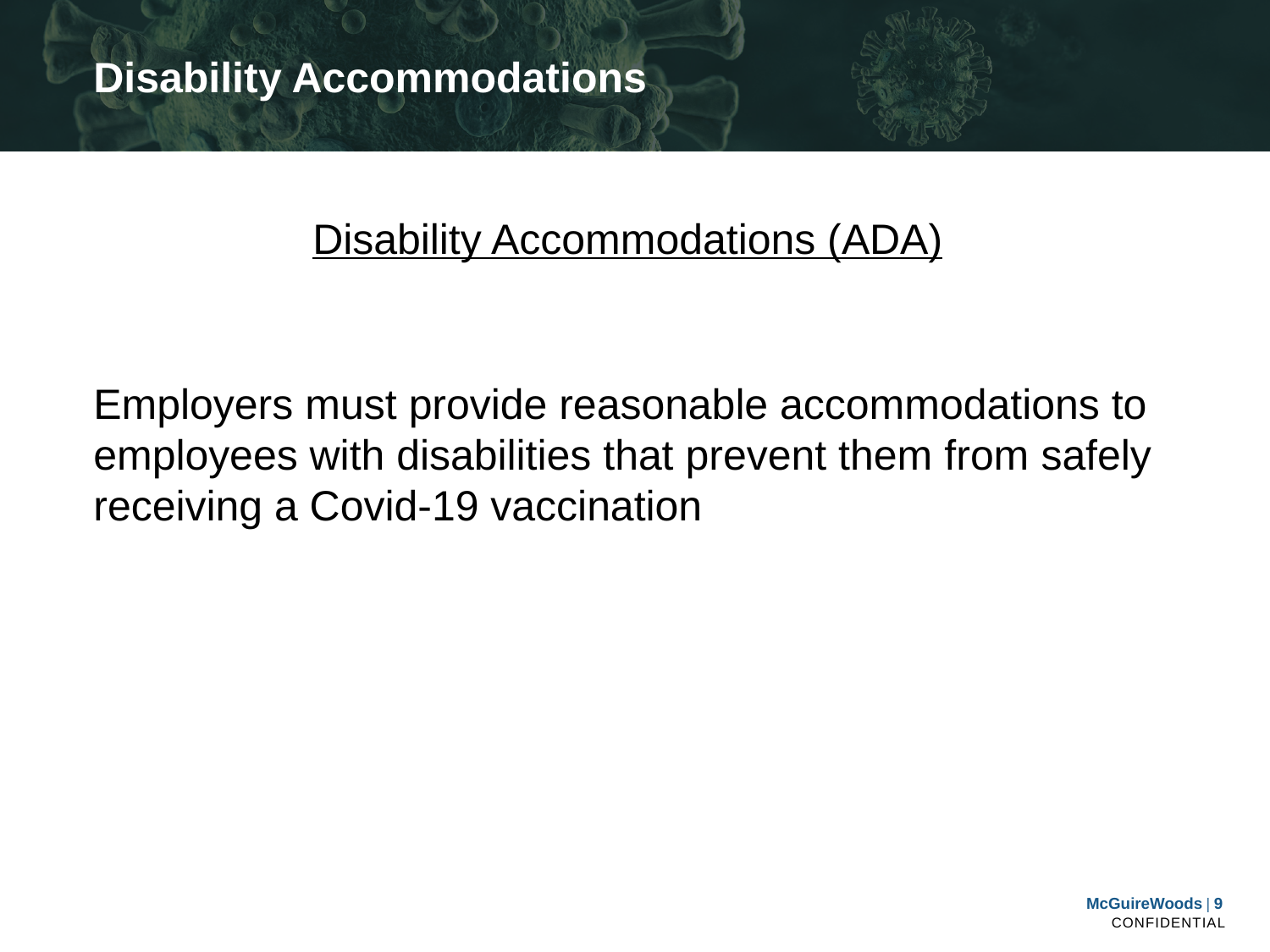

# Disability Accommodations
Disability Accommodations (ADA)

Employers must provide reasonable accommodations to employees with disabilities that prevent them from safely receiving a Covid-19 vaccination